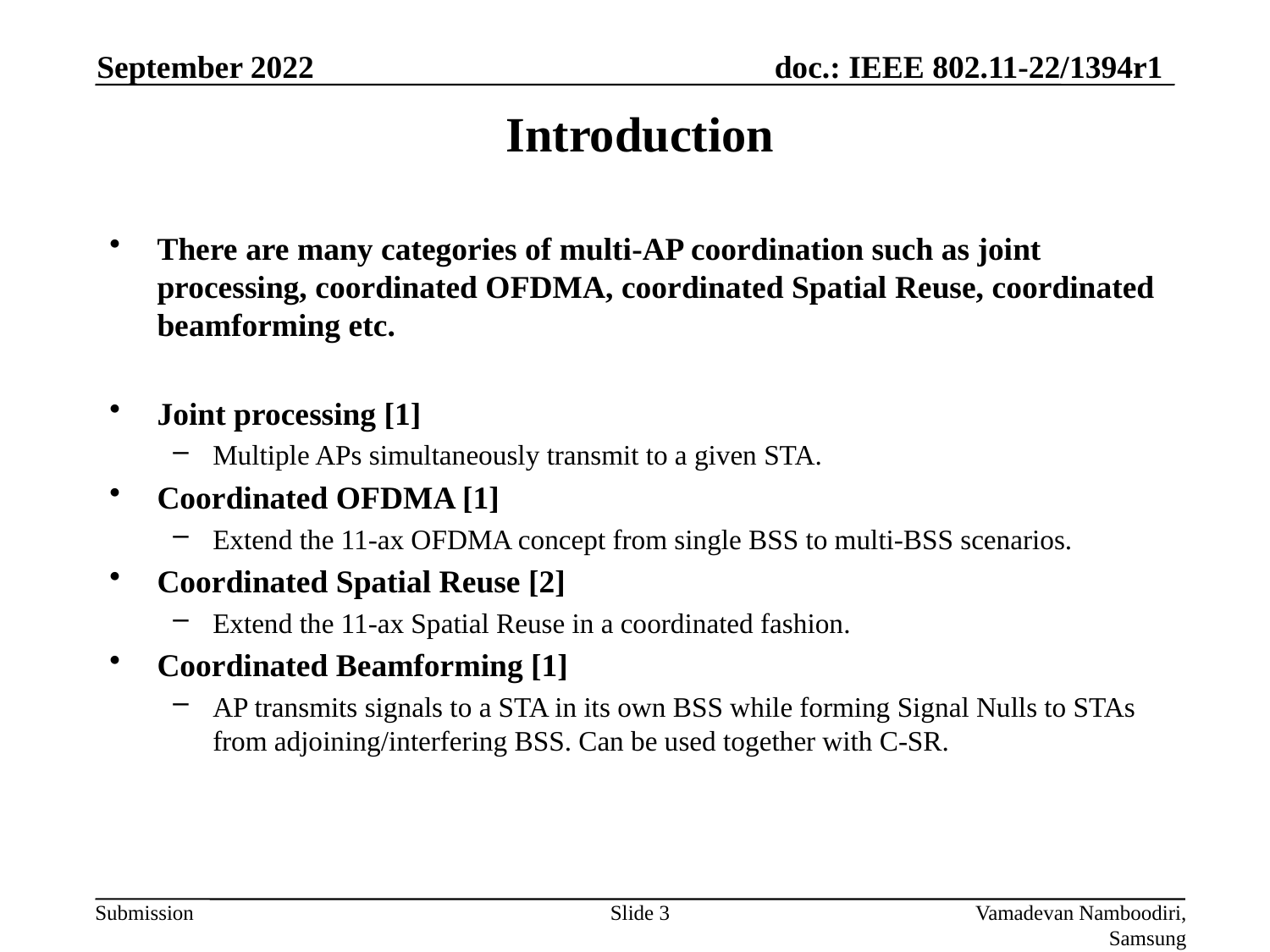

September 2022
# Introduction
There are many categories of multi-AP coordination such as joint processing, coordinated OFDMA, coordinated Spatial Reuse, coordinated beamforming etc.

Joint processing [1]
Multiple APs simultaneously transmit to a given STA.
Coordinated OFDMA [1]
Extend the 11-ax OFDMA concept from single BSS to multi-BSS scenarios.
Coordinated Spatial Reuse [2]
Extend the 11-ax Spatial Reuse in a coordinated fashion.
Coordinated Beamforming [1]
AP transmits signals to a STA in its own BSS while forming Signal Nulls to STAs from adjoining/interfering BSS. Can be used together with C-SR.
Slide 3
Vamadevan Namboodiri, Samsung